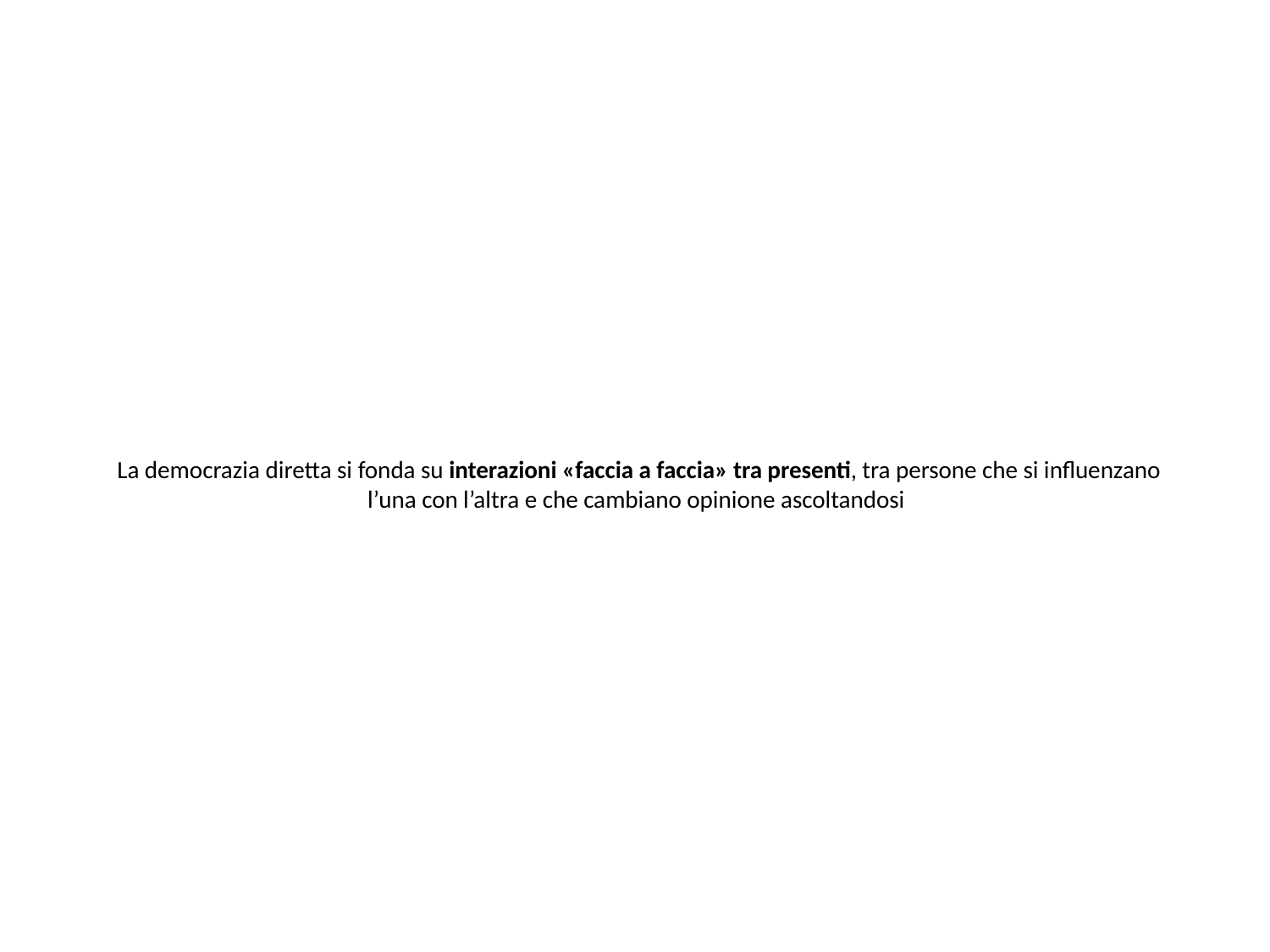

# La democrazia diretta si fonda su interazioni «faccia a faccia» tra presenti, tra persone che si influenzano l’una con l’altra e che cambiano opinione ascoltandosi